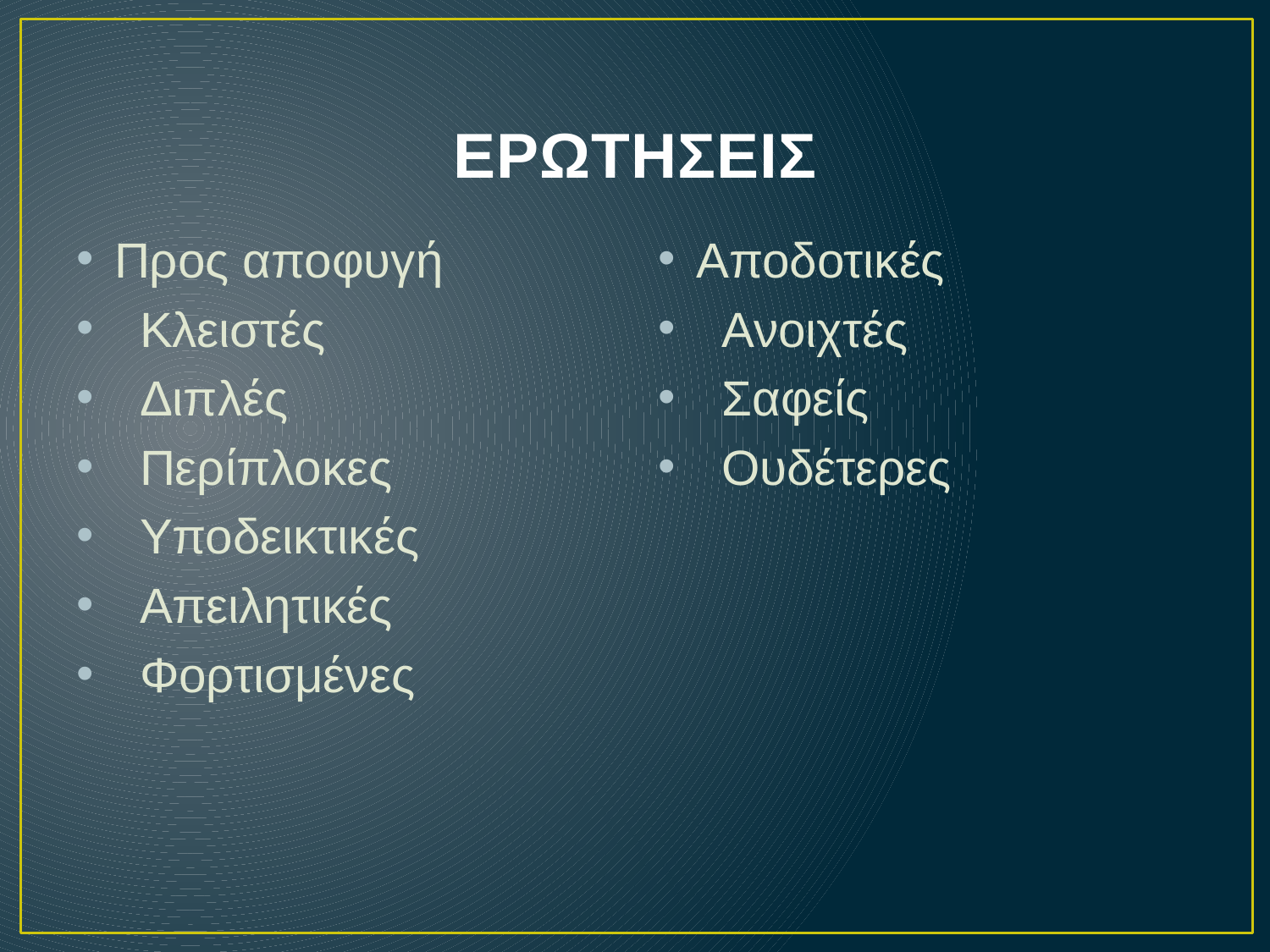

# ΕΡΩΤΗΣΕΙΣ
Προς αποφυγή
Κλειστές
Διπλές
Περίπλοκες
Υποδεικτικές
Απειλητικές
Φορτισμένες
Αποδοτικές
Ανοιχτές
Σαφείς
Ουδέτερες